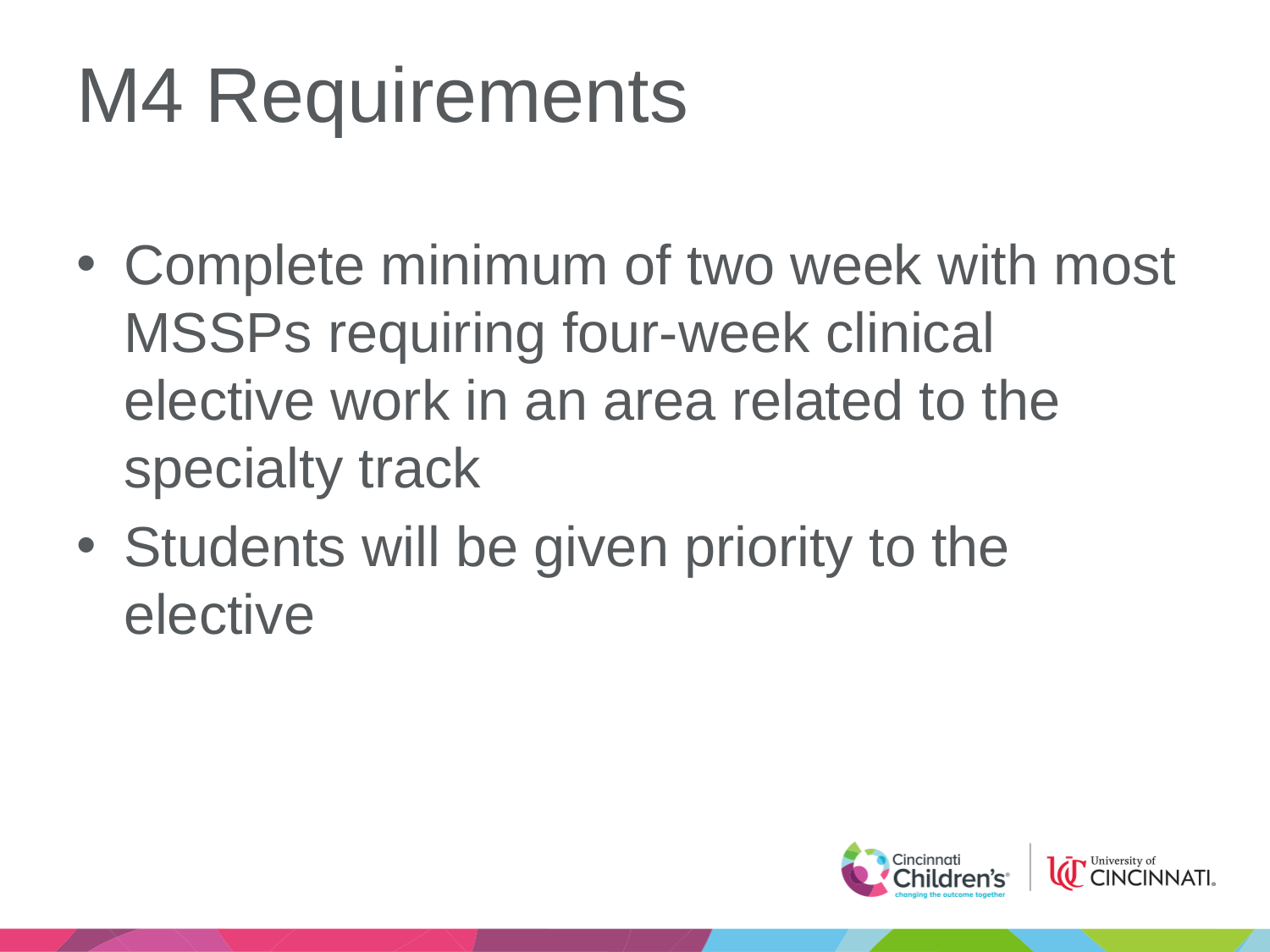

# M4 Requirements
Complete minimum of two week with most MSSPs requiring four-week clinical elective work in an area related to the specialty track
Students will be given priority to the elective